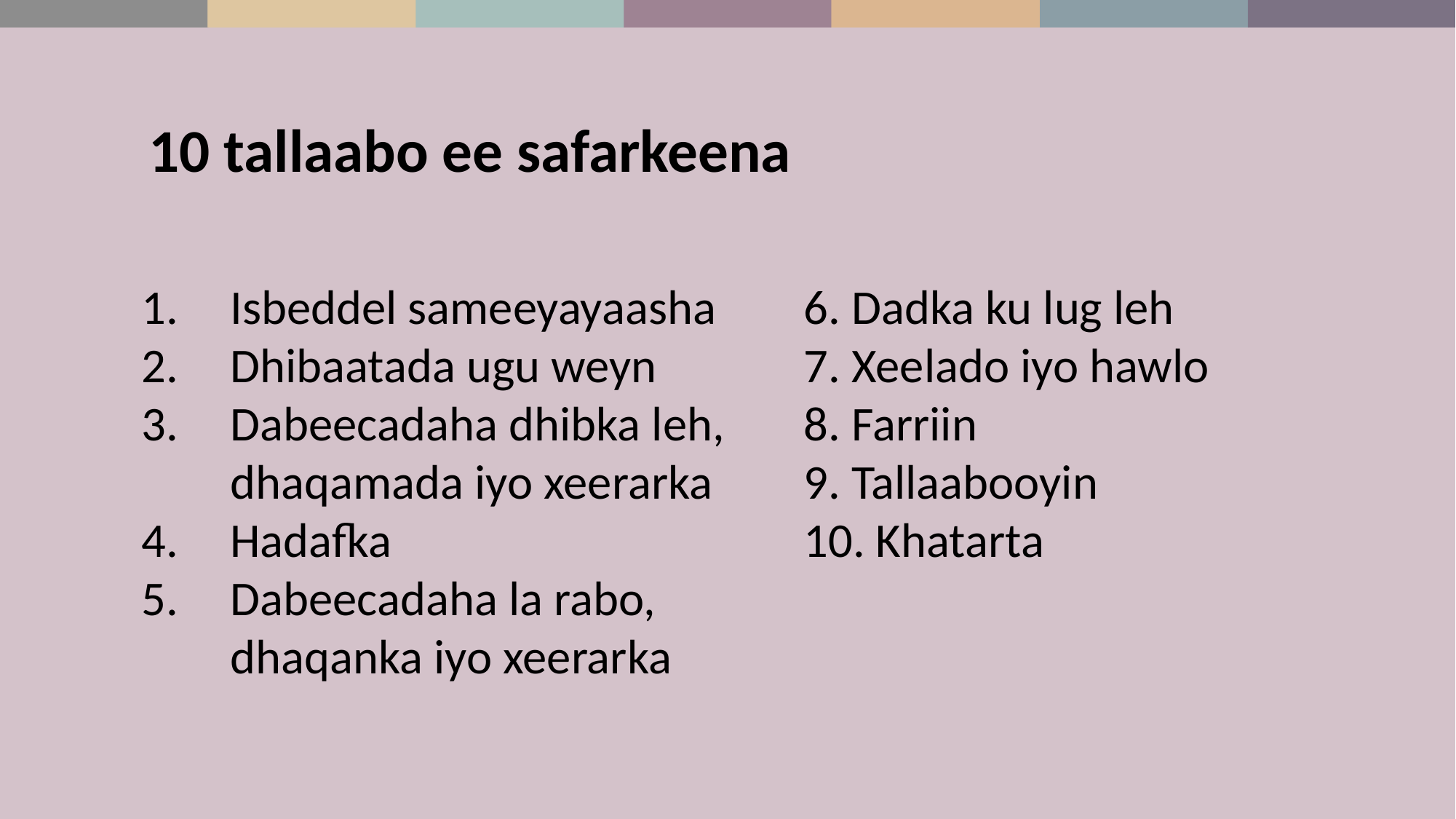

10 tallaabo ee safarkeena
Isbeddel sameeyayaasha
Dhibaatada ugu weyn
Dabeecadaha dhibka leh, dhaqamada iyo xeerarka
Hadafka
Dabeecadaha la rabo, dhaqanka iyo xeerarka
6. Dadka ku lug leh
7. Xeelado iyo hawlo
8. Farriin
9. Tallaabooyin
10. Khatarta